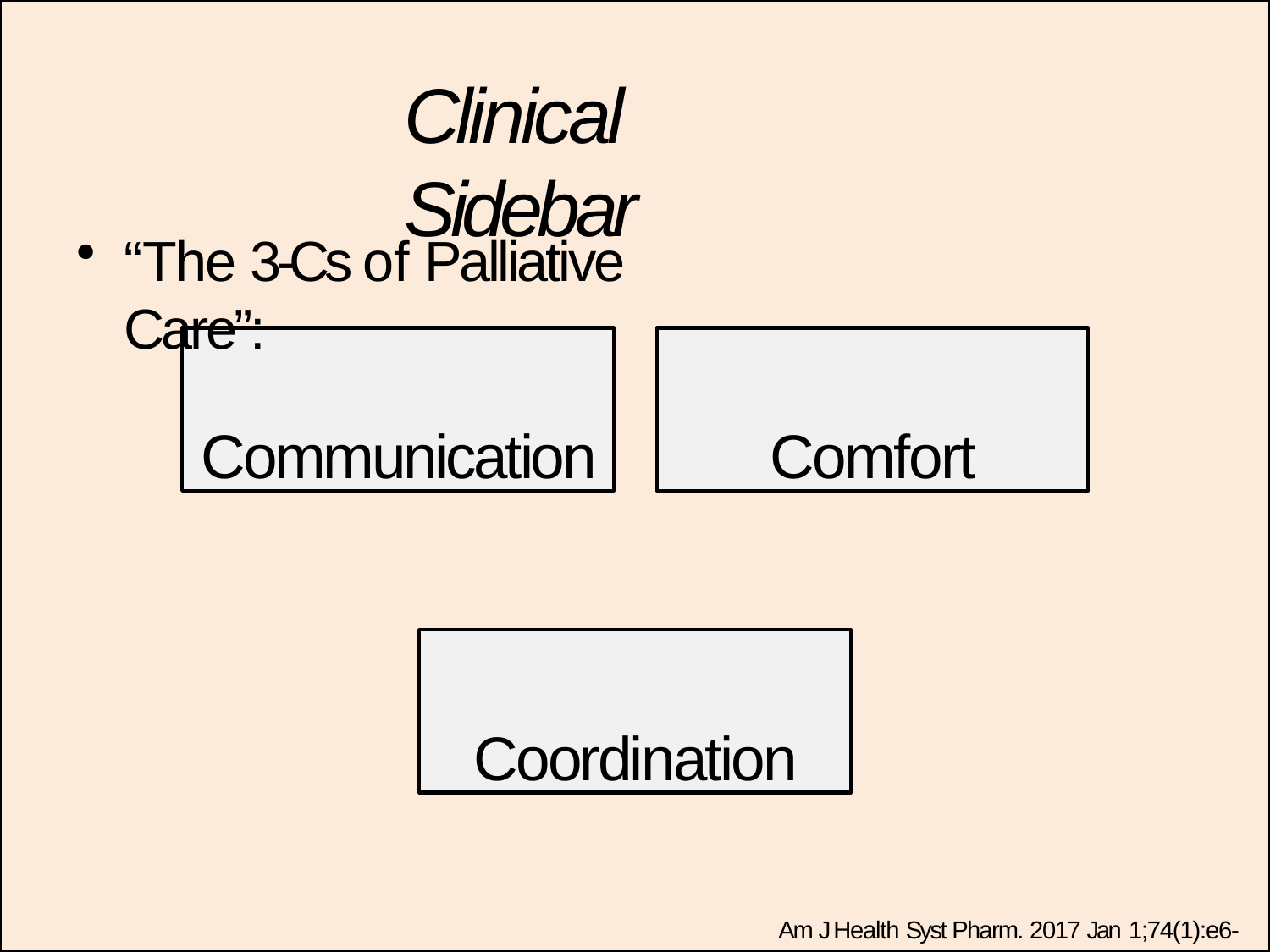

# Clinical Sidebar
“The 3-Cs of Palliative Care”:

Communication

Comfort

Coordination
Am J Health Syst Pharm. 2017 Jan 1;74(1):e6-e8.